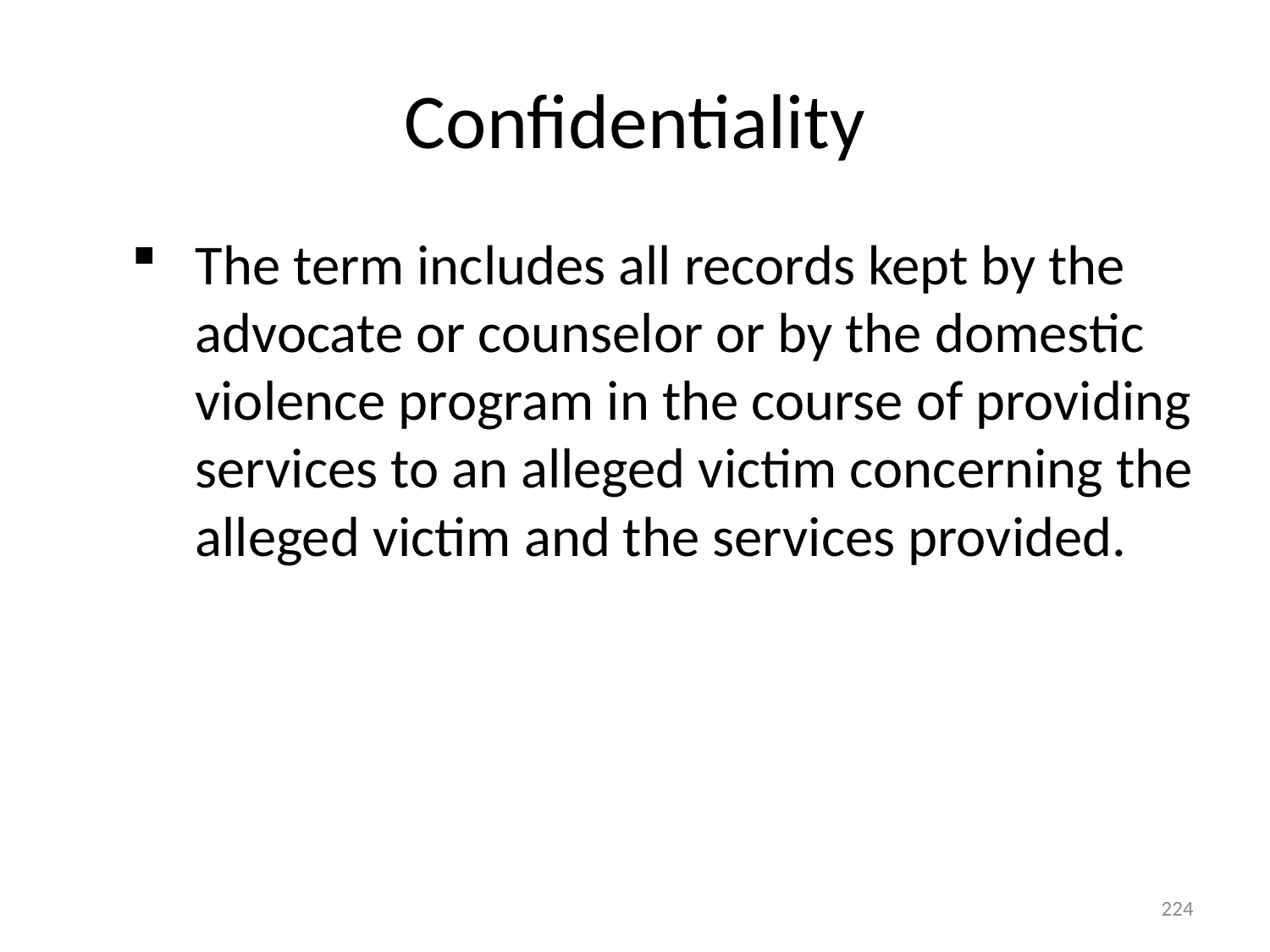

# Confidentiality
The term includes all records kept by the advocate or counselor or by the domestic violence program in the course of providing services to an alleged victim concerning the alleged victim and the services provided.

224